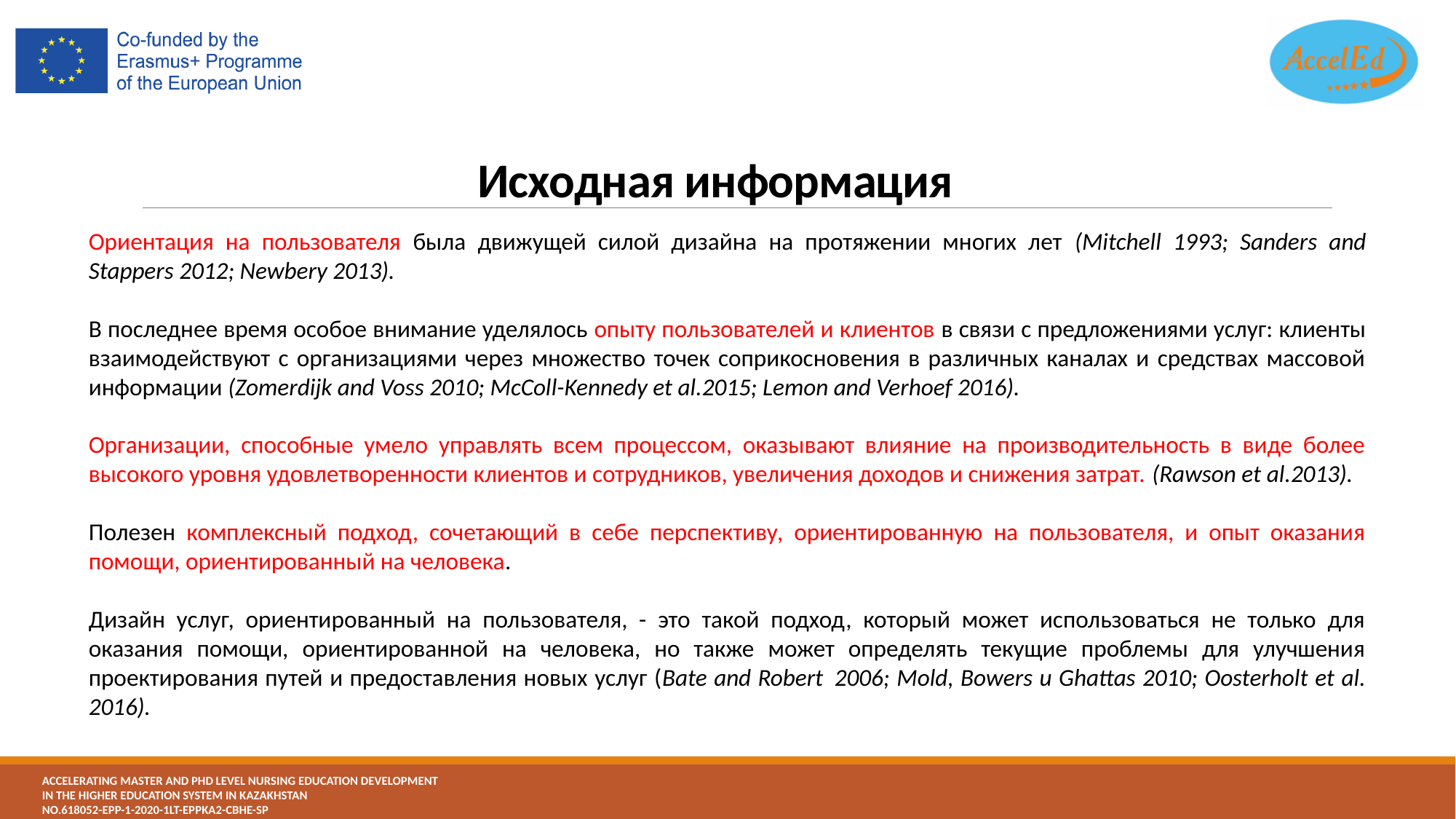

Исходная информация

Ориентация на пользователя была движущей силой дизайна на протяжении многих лет (Mitchell 1993; Sanders and Stappers 2012; Newbery 2013).

В последнее время особое внимание уделялось опыту пользователей и клиентов в связи с предложениями услуг: клиенты взаимодействуют с организациями через множество точек соприкосновения в различных каналах и средствах массовой информации (Zomerdijk and Voss 2010; McColl-Kennedy et al.2015; Lemon and Verhoef 2016).

Организации, способные умело управлять всем процессом, оказывают влияние на производительность в виде более высокого уровня удовлетворенности клиентов и сотрудников, увеличения доходов и снижения затрат. (Rawson et al.2013).

Полезен комплексный подход, сочетающий в себе перспективу, ориентированную на пользователя, и опыт оказания помощи, ориентированный на человека.

Дизайн услуг, ориентированный на пользователя, - это такой подход, который может использоваться не только для оказания помощи, ориентированной на человека, но также может определять текущие проблемы для улучшения проектирования путей и предоставления новых услуг (Bate and Robert  2006; Mold, Bowers и Ghattas 2010; Oosterholt et al. 2016).